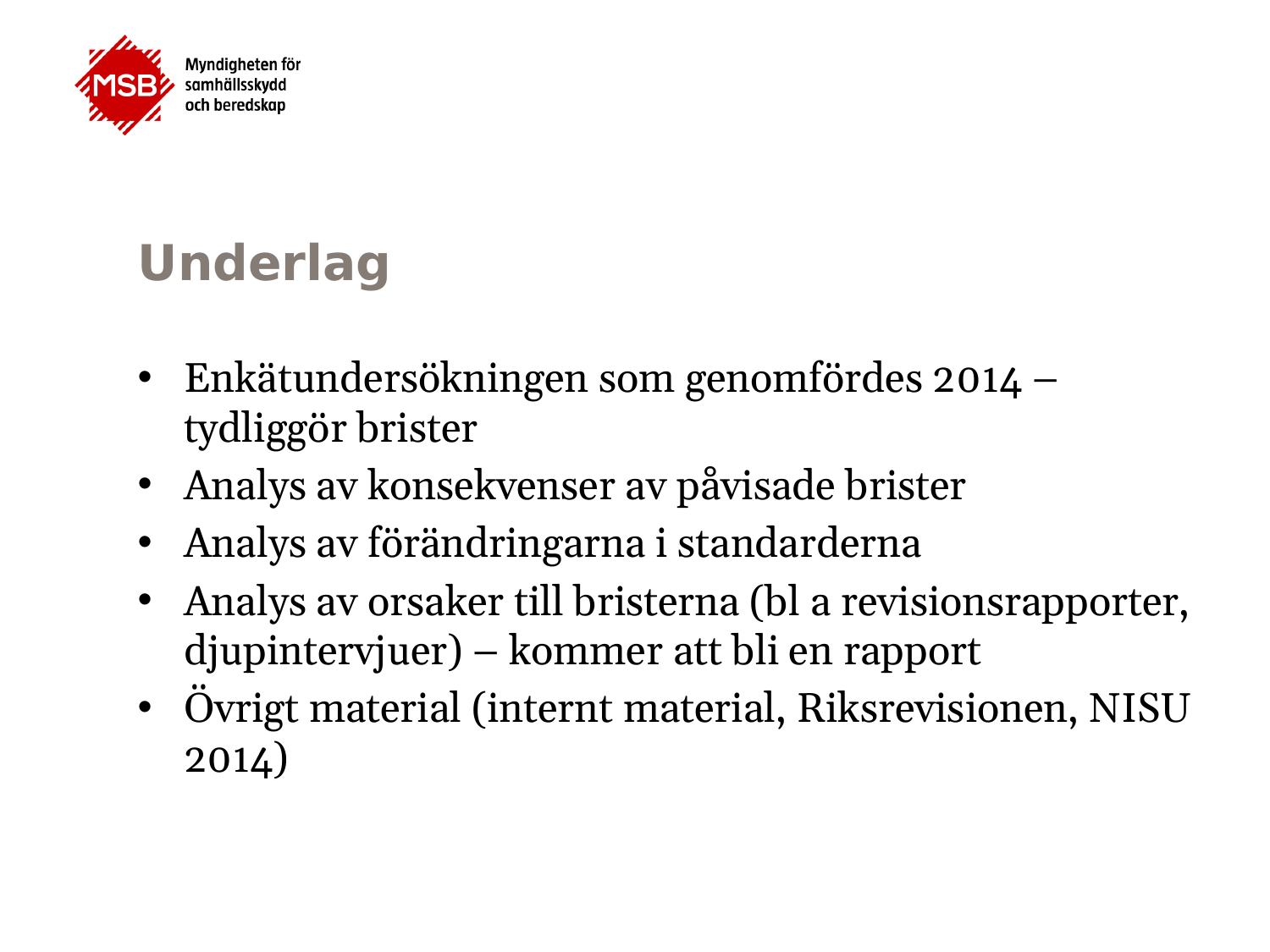

# Underlag
Enkätundersökningen som genomfördes 2014 – tydliggör brister
Analys av konsekvenser av påvisade brister
Analys av förändringarna i standarderna
Analys av orsaker till bristerna (bl a revisionsrapporter, djupintervjuer) – kommer att bli en rapport
Övrigt material (internt material, Riksrevisionen, NISU 2014)